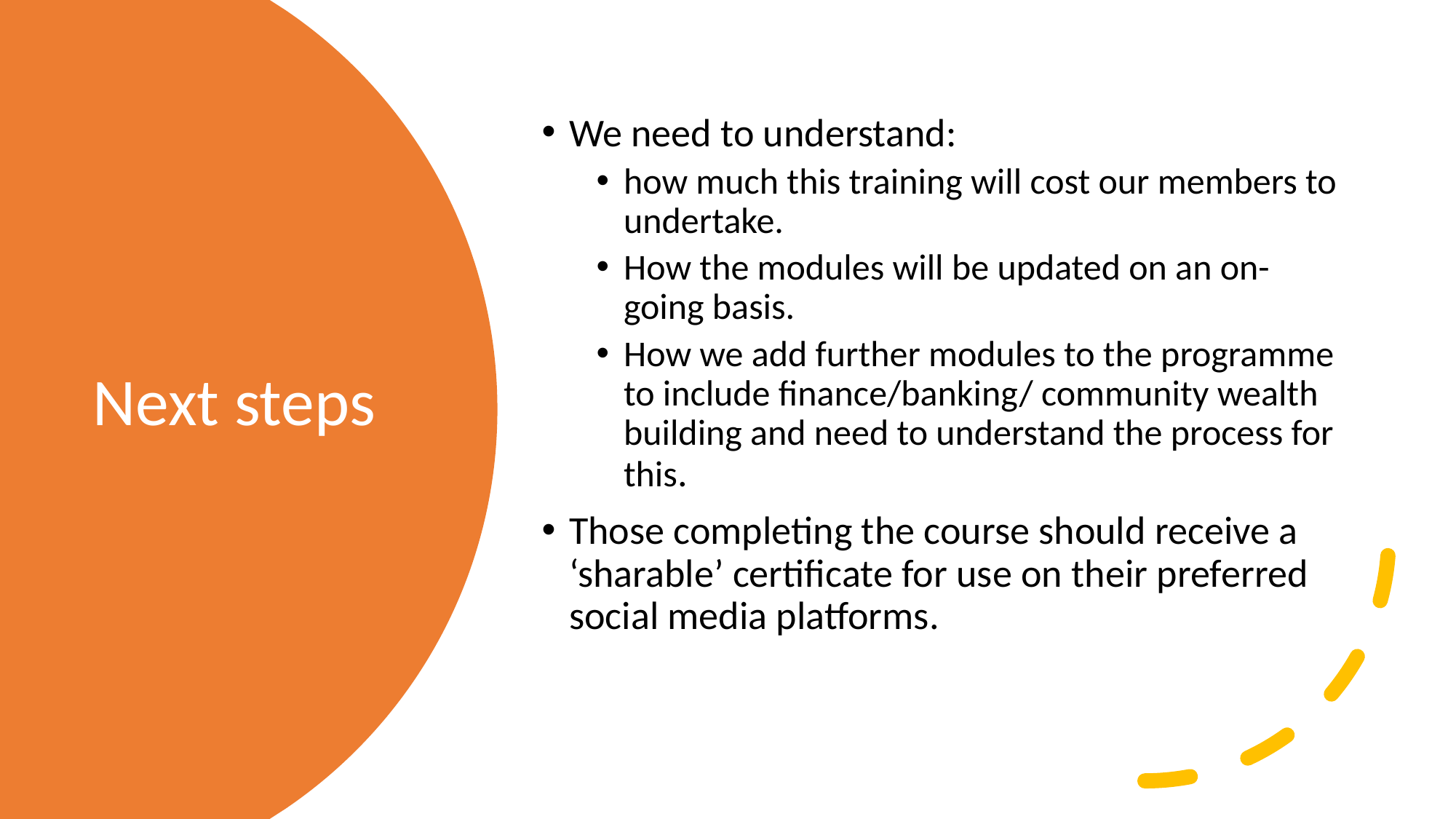

We need to understand:
how much this training will cost our members to undertake.
How the modules will be updated on an on-going basis.
How we add further modules to the programme to include finance/banking/ community wealth building and need to understand the process for this.
Those completing the course should receive a ‘sharable’ certificate for use on their preferred social media platforms.

# Next steps